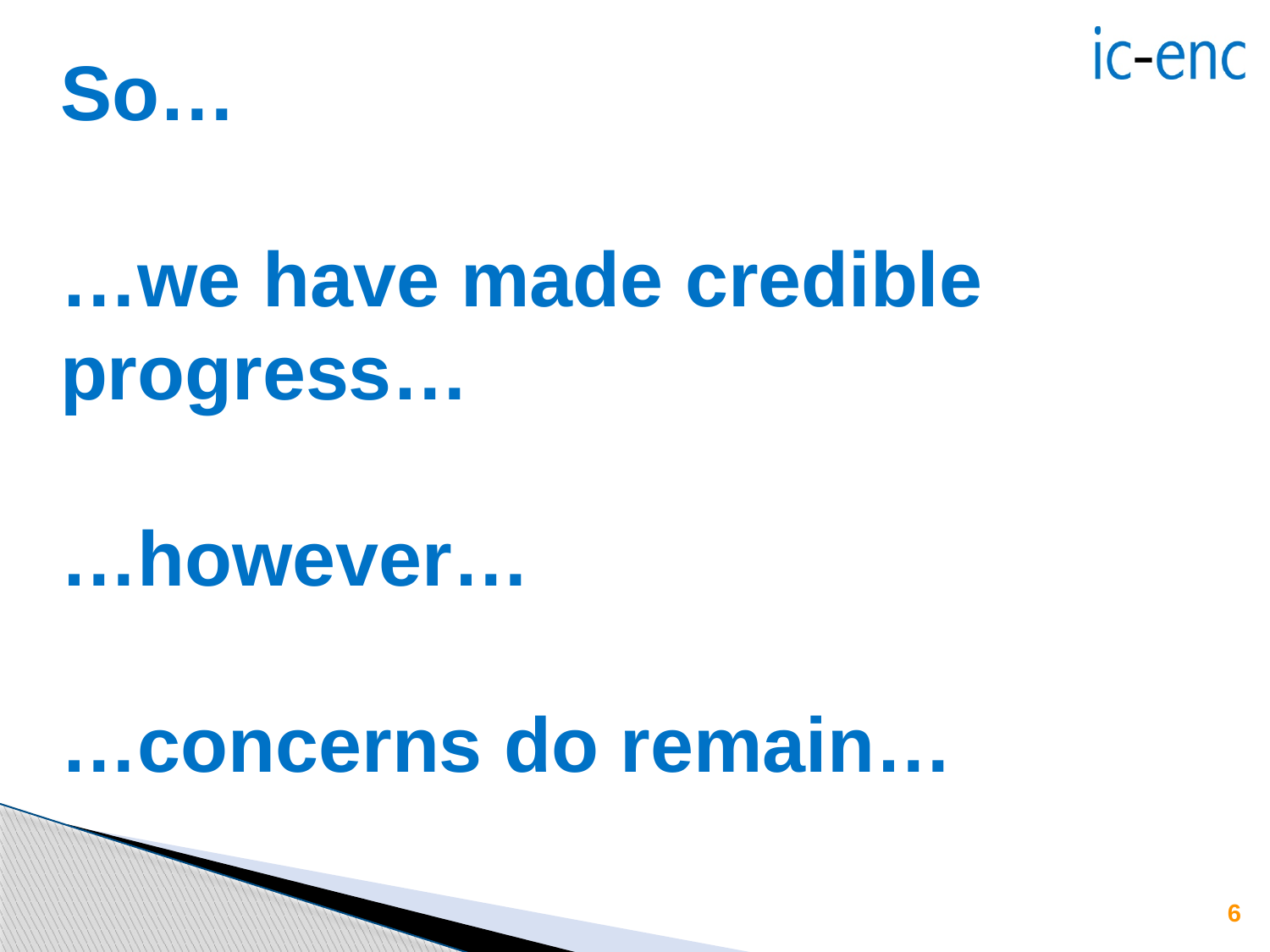

# So… …we have made credible progress… …however… …concerns do remain…
6